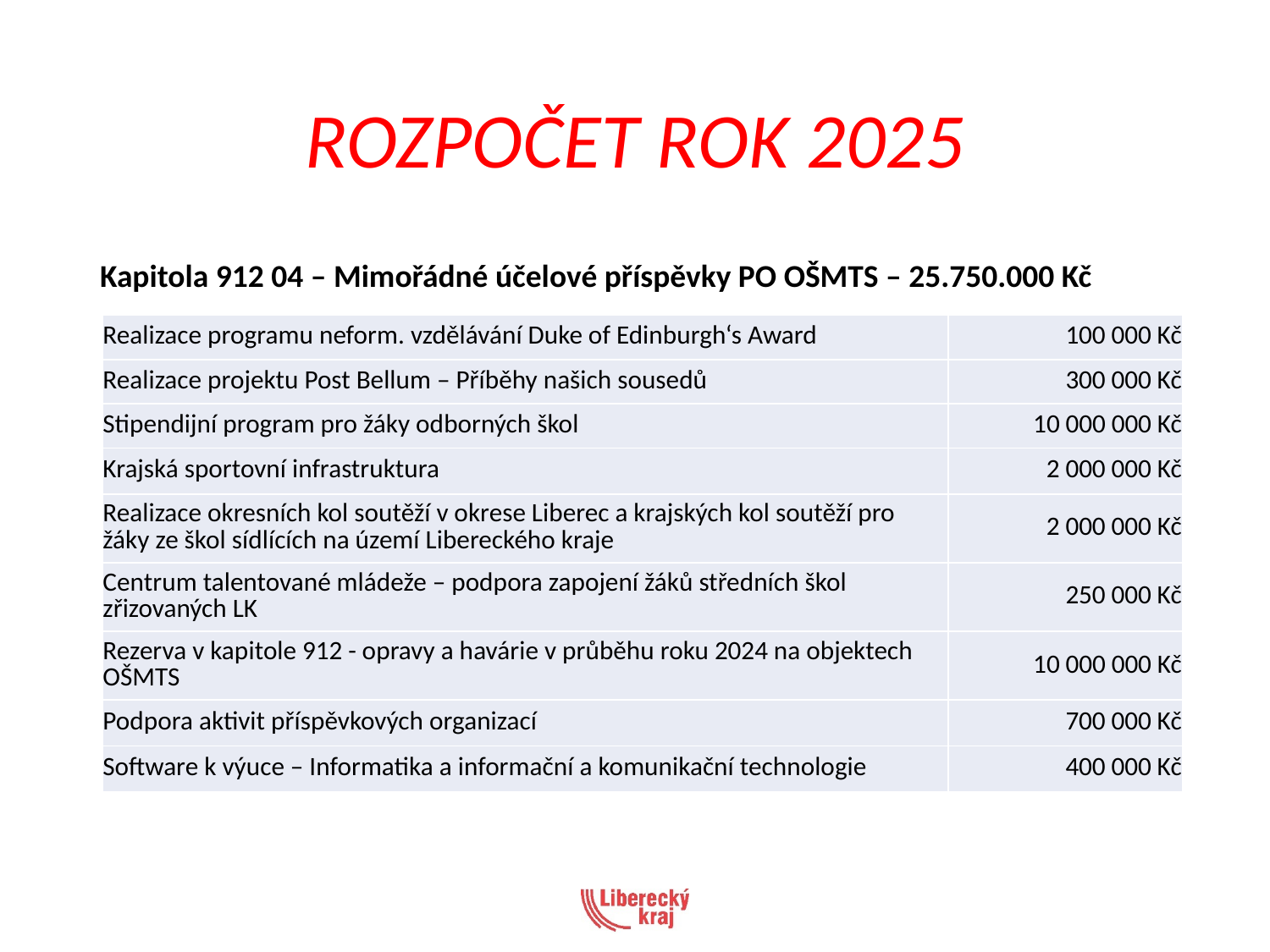

# ROZPOČET ROK 2025
Kapitola 912 04 – Mimořádné účelové příspěvky PO OŠMTS – 25.750.000 Kč

| Realizace programu neform. vzdělávání Duke of Edinburgh‘s Award | 100 000 Kč |
| --- | --- |
| Realizace projektu Post Bellum – Příběhy našich sousedů | 300 000 Kč |
| Stipendijní program pro žáky odborných škol | 10 000 000 Kč |
| Krajská sportovní infrastruktura | 2 000 000 Kč |
| Realizace okresních kol soutěží v okrese Liberec a krajských kol soutěží pro žáky ze škol sídlících na území Libereckého kraje | 2 000 000 Kč |
| Centrum talentované mládeže – podpora zapojení žáků středních škol zřizovaných LK | 250 000 Kč |
| Rezerva v kapitole 912 - opravy a havárie v průběhu roku 2024 na objektech OŠMTS | 10 000 000 Kč |
| Podpora aktivit příspěvkových organizací | 700 000 Kč |
| Software k výuce – Informatika a informační a komunikační technologie | 400 000 Kč |